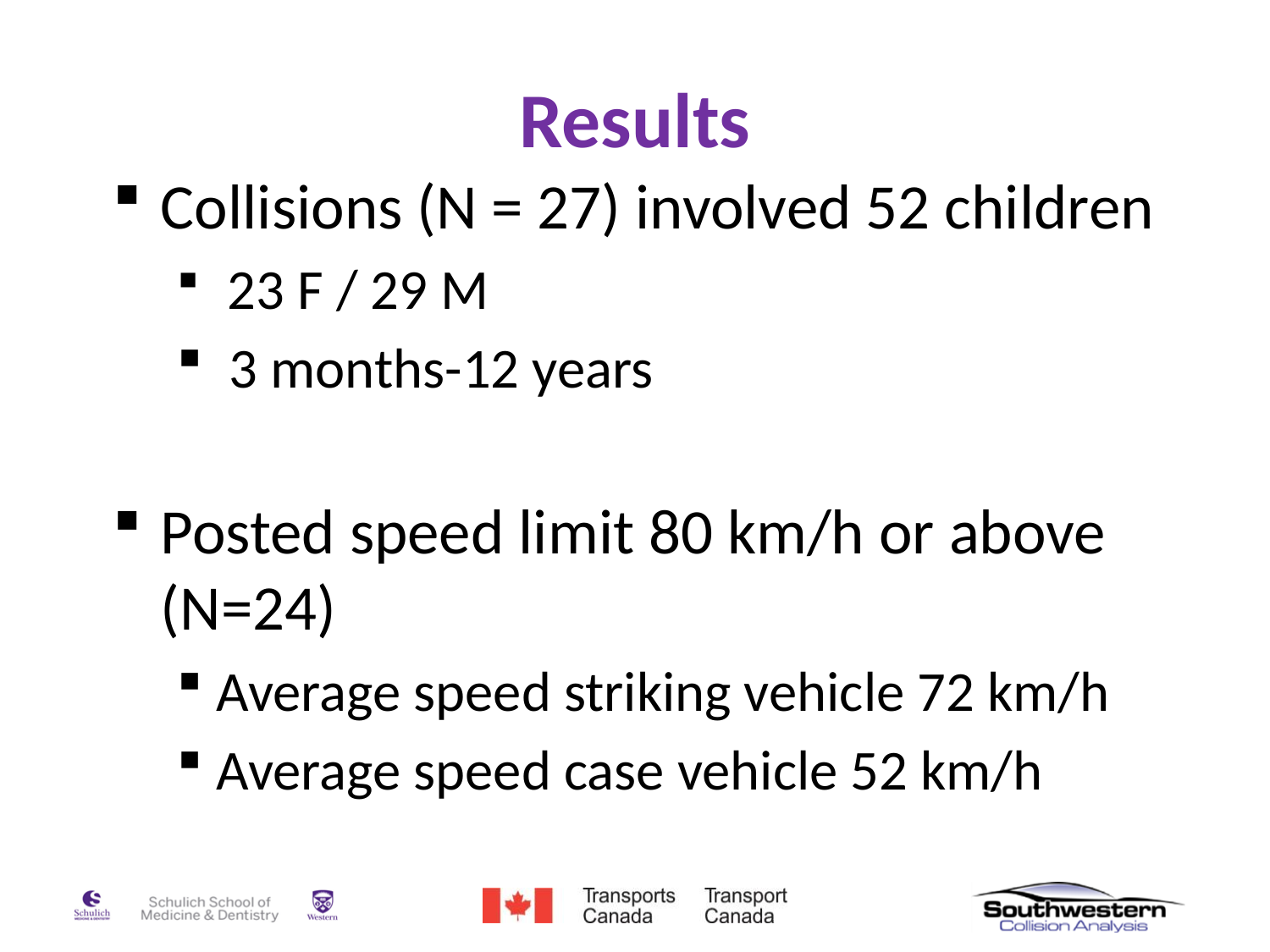

# Results
Collisions (N = 27) involved 52 children
 23 F / 29 M
 3 months-12 years

Posted speed limit 80 km/h or above (N=24)
Average speed striking vehicle 72 km/h
Average speed case vehicle 52 km/h